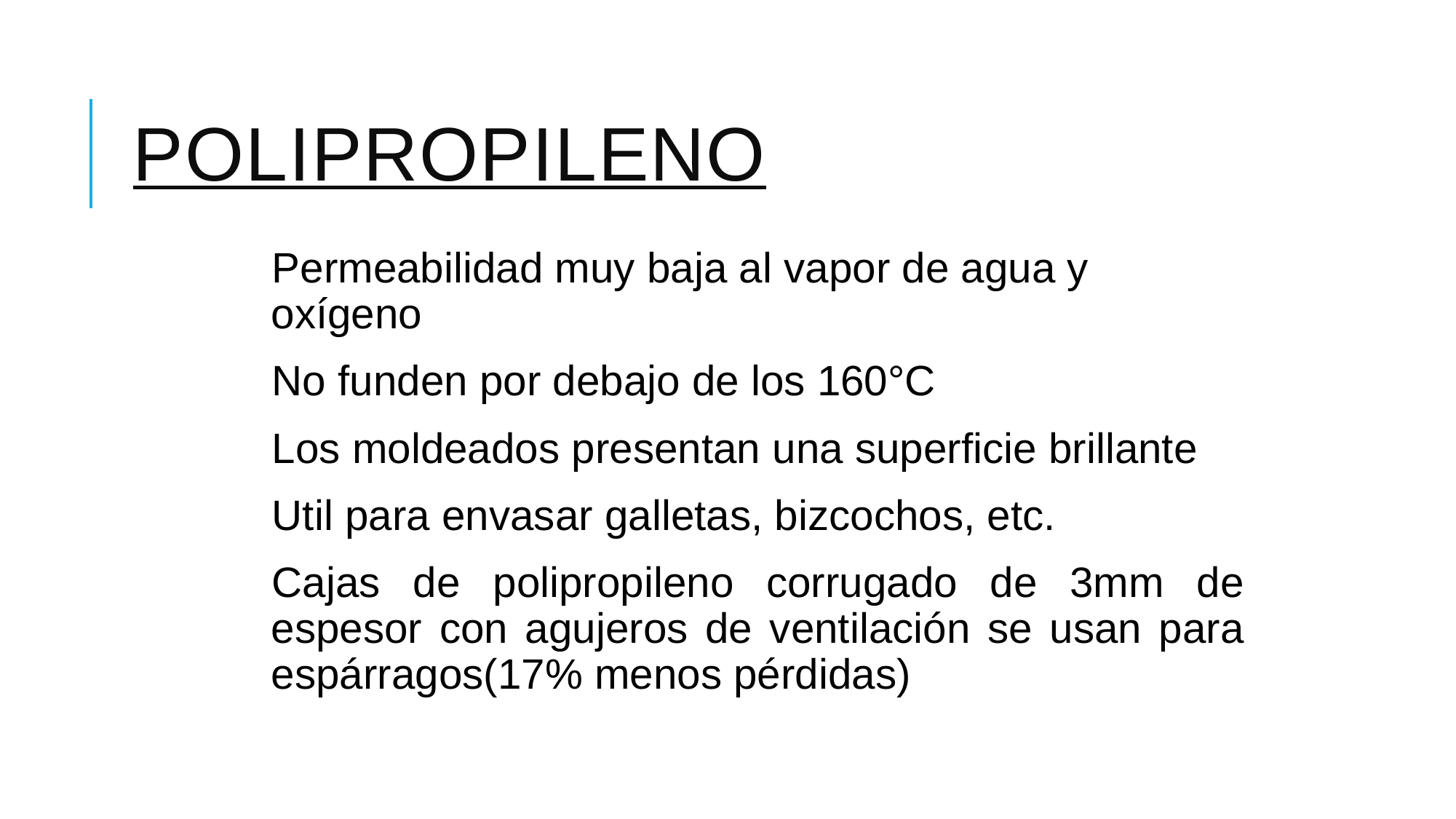

# Polipropileno
Permeabilidad muy baja al vapor de agua y oxígeno
No funden por debajo de los 160°C
Los moldeados presentan una superficie brillante
Util para envasar galletas, bizcochos, etc.
Cajas de polipropileno corrugado de 3mm de espesor con agujeros de ventilación se usan para espárragos(17% menos pérdidas)